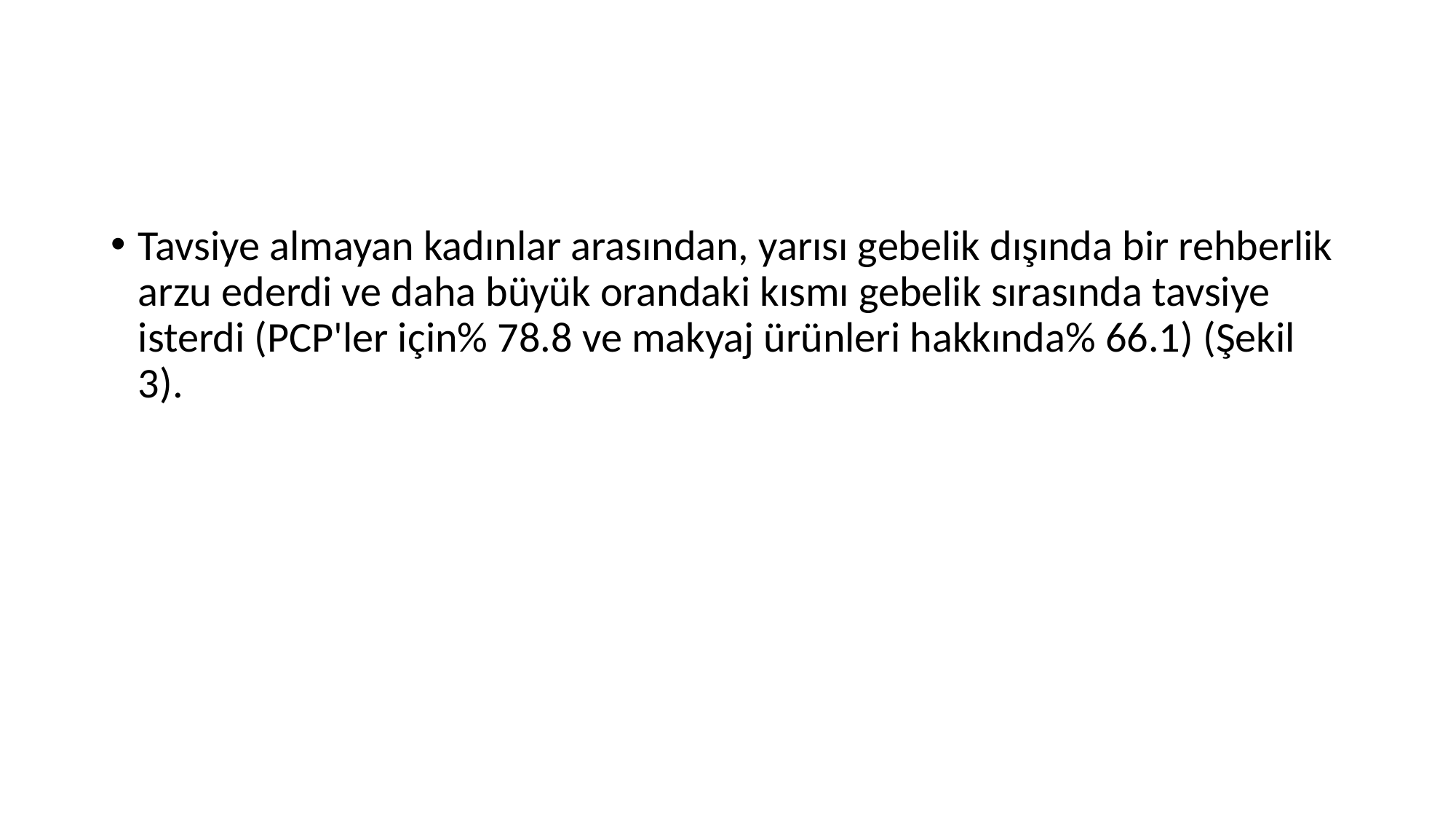

#
Tavsiye almayan kadınlar arasından, yarısı gebelik dışında bir rehberlik arzu ederdi ve daha büyük orandaki kısmı gebelik sırasında tavsiye isterdi (PCP'ler için% 78.8 ve makyaj ürünleri hakkında% 66.1) (Şekil 3).